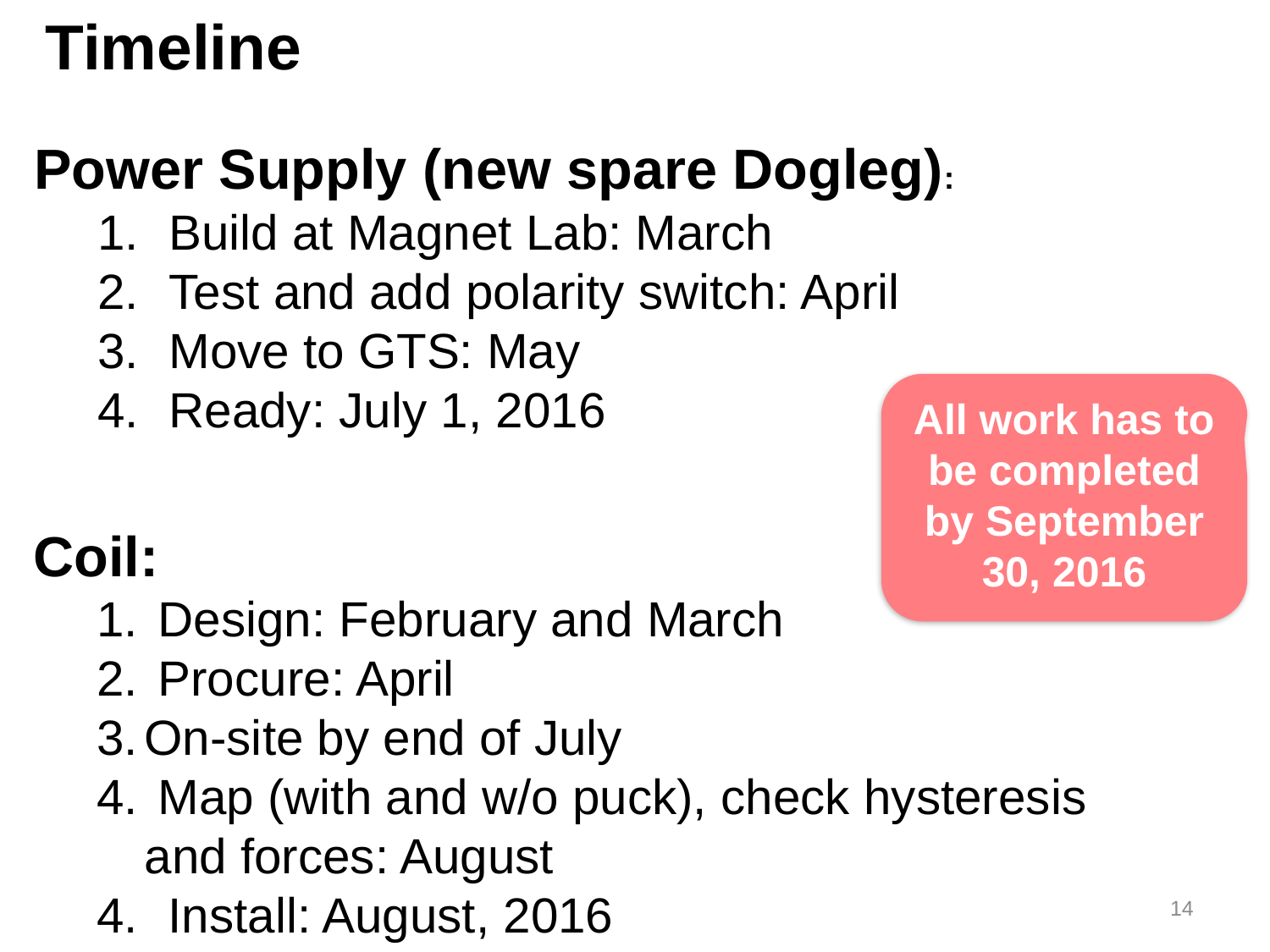

Timeline
Power Supply (new spare Dogleg):
Build at Magnet Lab: March
Test and add polarity switch: April
Move to GTS: May
Ready: July 1, 2016
All work has to be completed by September 30, 2016
Coil:
 Design: February and March
 Procure: April
On-site by end of July
 Map (with and w/o puck), check hysteresis and forces: August
Install: August, 2016
14